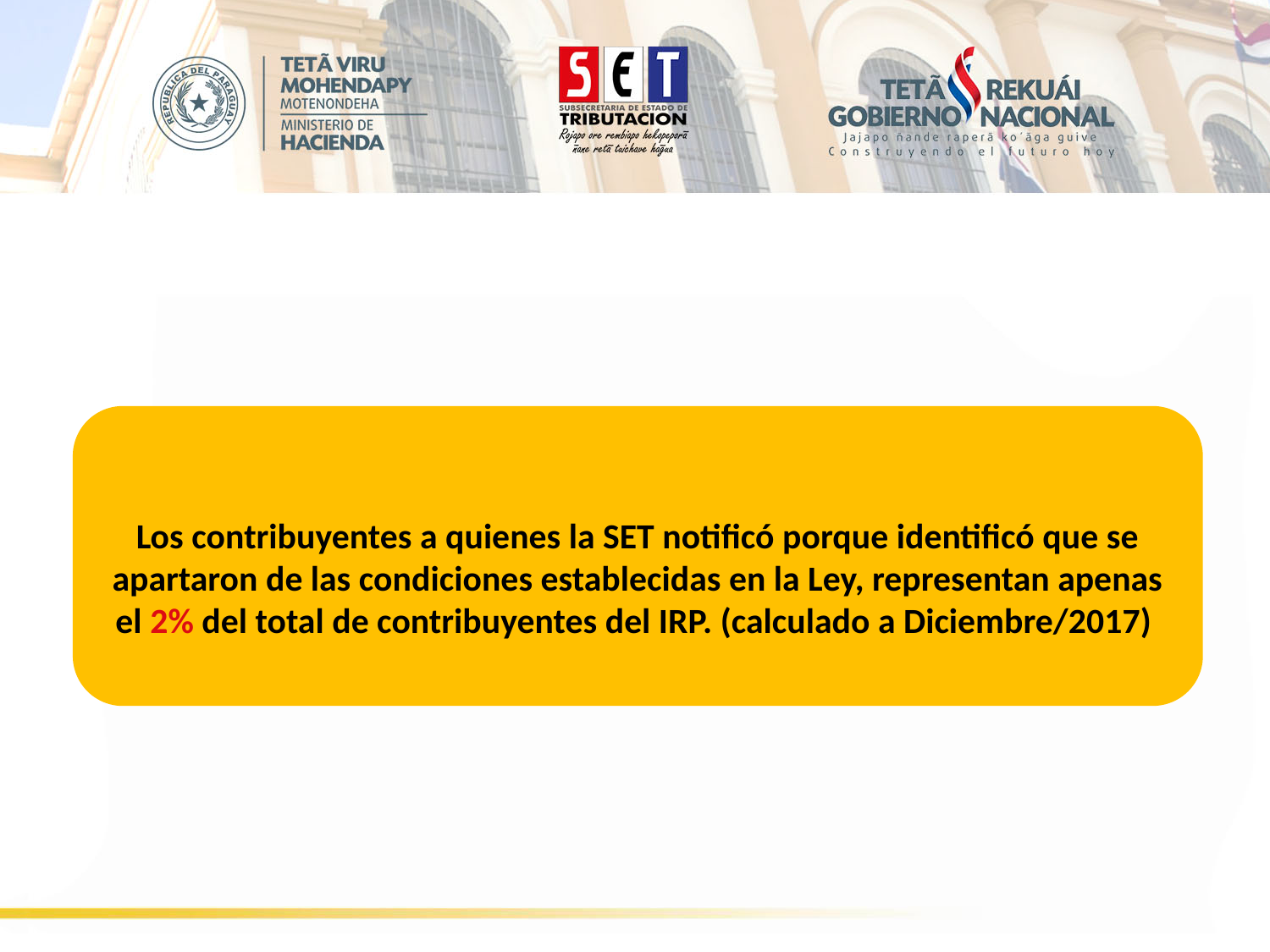

#

Los contribuyentes a quienes la SET notificó porque identificó que se apartaron de las condiciones establecidas en la Ley, representan apenas el 2% del total de contribuyentes del IRP. (calculado a Diciembre/2017)